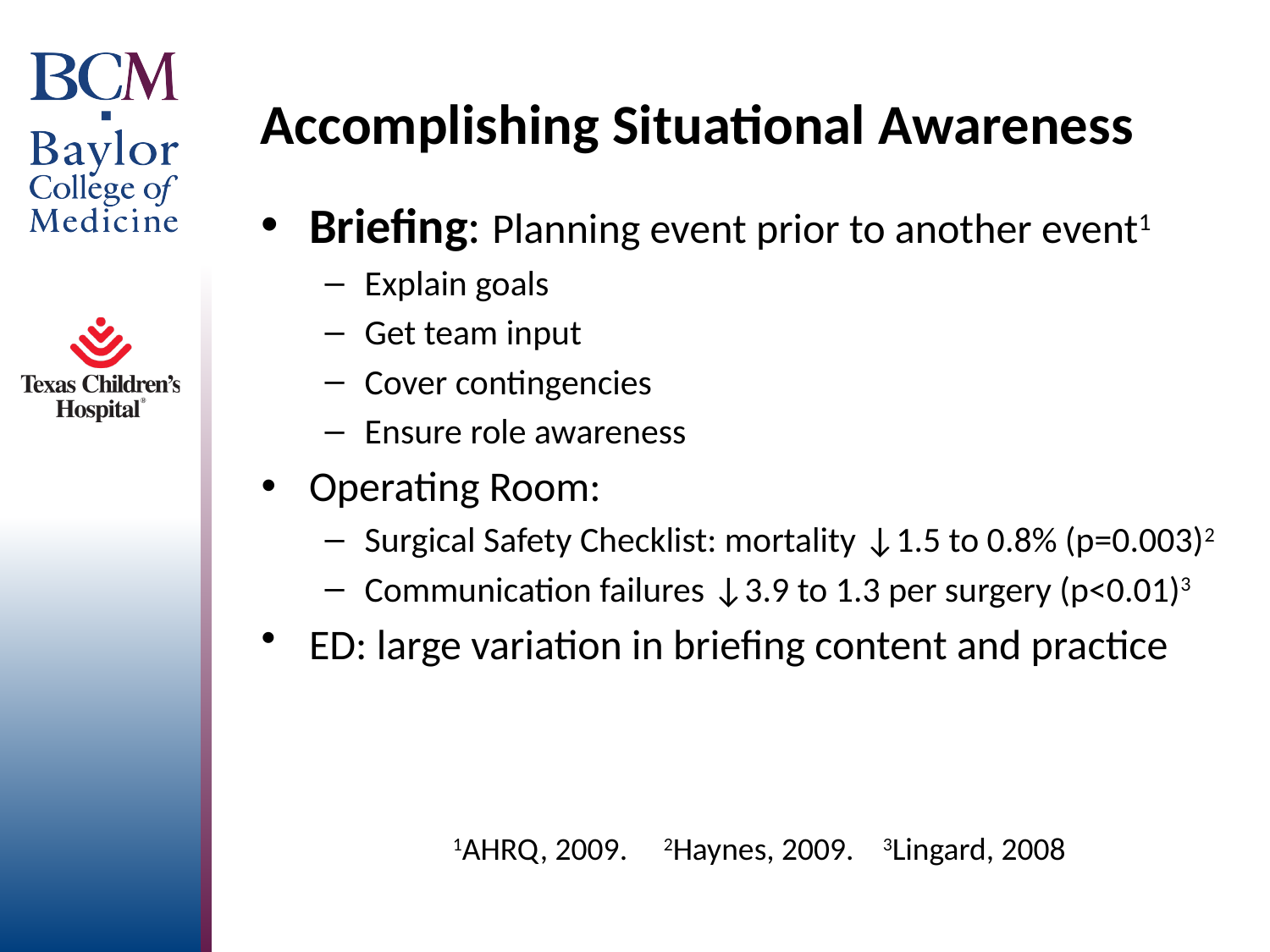

# Accomplishing Situational Awareness
Briefing: Planning event prior to another event1
Explain goals
Get team input
Cover contingencies
Ensure role awareness
Operating Room:
Surgical Safety Checklist: mortality ↓1.5 to 0.8% (p=0.003)2
Communication failures ↓3.9 to 1.3 per surgery (p<0.01)3
ED: large variation in briefing content and practice
1AHRQ, 2009.     2Haynes, 2009.    3Lingard, 2008